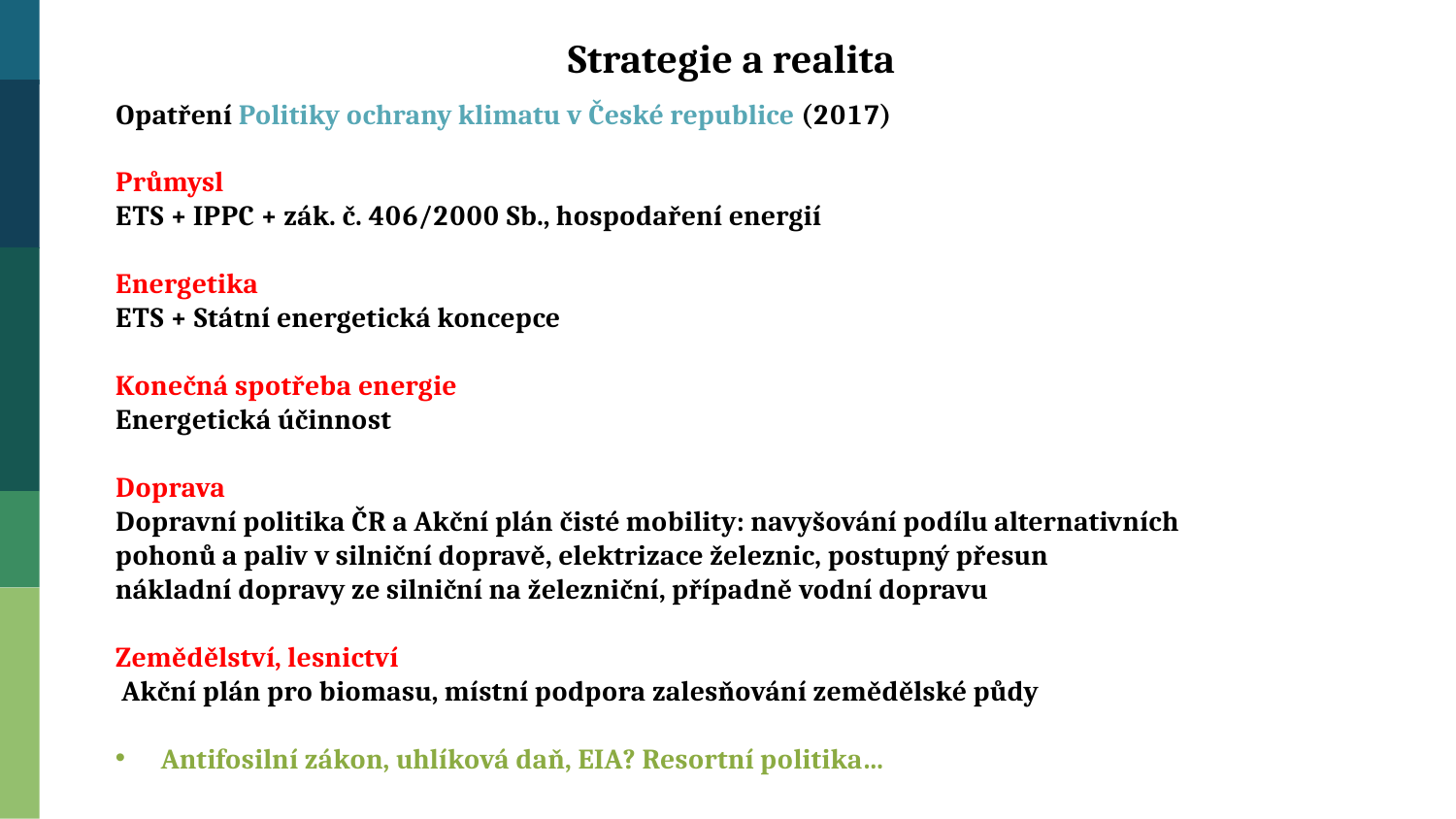

Strategie a realita
Opatření Politiky ochrany klimatu v České republice (2017)

Průmysl
ETS + IPPC + zák. č. 406/2000 Sb., hospodaření energií

Energetika
ETS + Státní energetická koncepce

Konečná spotřeba energie
Energetická účinnost

Doprava
Dopravní politika ČR a Akční plán čisté mobility: navyšování podílu alternativních pohonů a paliv v silniční dopravě, elektrizace železnic, postupný přesun
nákladní dopravy ze silniční na železniční, případně vodní dopravu

Zemědělství, lesnictví
 Akční plán pro biomasu, místní podpora zalesňování zemědělské půdy

Antifosilní zákon, uhlíková daň, EIA? Resortní politika…